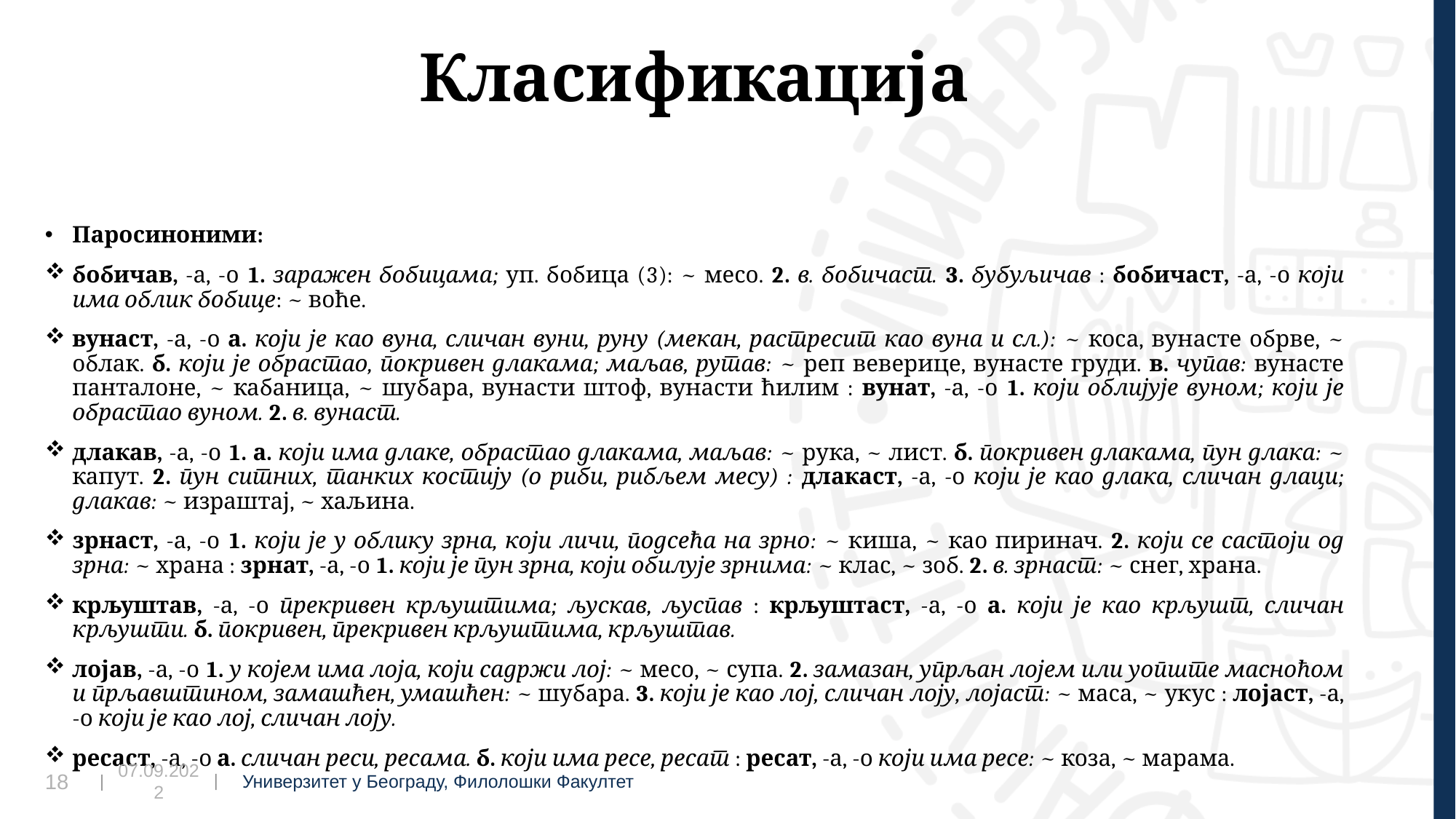

# Класификација
Паросиноними:
бобичав, -а, -о 1. заражен бобицама; уп. бобица (3): ~ месо. 2. в. бобичаст. 3. бубуљичав : бобичаст, -а, -о који има облик бобице: ~ воће.
вунаст, -а, -о а. који је као вуна, сличан вуни, руну (мекан, растресит као вуна и сл.): ~ коса, вунасте обрве, ~ облак. б. који је обрастао, покривен длакама; маљав, рутав: ~ реп веверице, вунасте груди. в. чупав: вунасте панталоне, ~ кабаница, ~ шубара, вунасти штоф, вунасти ћилим : вунат, -а, -о 1. који облијује вуном; који је обрастао вуном. 2. в. вунаст.
длакав, -а, -о 1. а. који има длаке, обрастао длакама, маљав: ~ рука, ~ лист. б. покривен длакама, пун длака: ~ капут. 2. пун ситних, танких костију (о риби, рибљем месу) : длакаст, -а, -о који је као длака, сличан длаци; длакав: ~ израштај, ~ хаљина.
зрнаст, -а, -о 1. који је у облику зрна, који личи, подсећа на зрно: ~ киша, ~ као пиринач. 2. који се састоји од зрна: ~ храна : зрнат, -а, -о 1. који је пун зрна, који обилује зрнима: ~ клас, ~ зоб. 2. в. зрнаст: ~ снег, храна.
крљуштав, -а, -о прекривен крљуштима; љускав, љуспав : крљуштаст, -а, -о а. који је као крљушт, сличан крљушти. б. покривен, прекривен крљуштима, крљуштав.
лојав, -а, -о 1. у којем има лоја, који садржи лој: ~ месо, ~ супа. 2. замазан, упрљан лојем или уопште масноћом и прљавштином, замашћен, умашћен: ~ шубара. 3. који је као лој, сличан лоју, лојаст: ~ маса, ~ укус : лојаст, -а, -о који је као лој, сличан лоју.
ресаст, -а, -о а. сличан реси, ресама. б. који има ресе, ресат : ресат, -а, -о који има ресе: ~ коза, ~ марама.
07.09.2022
18